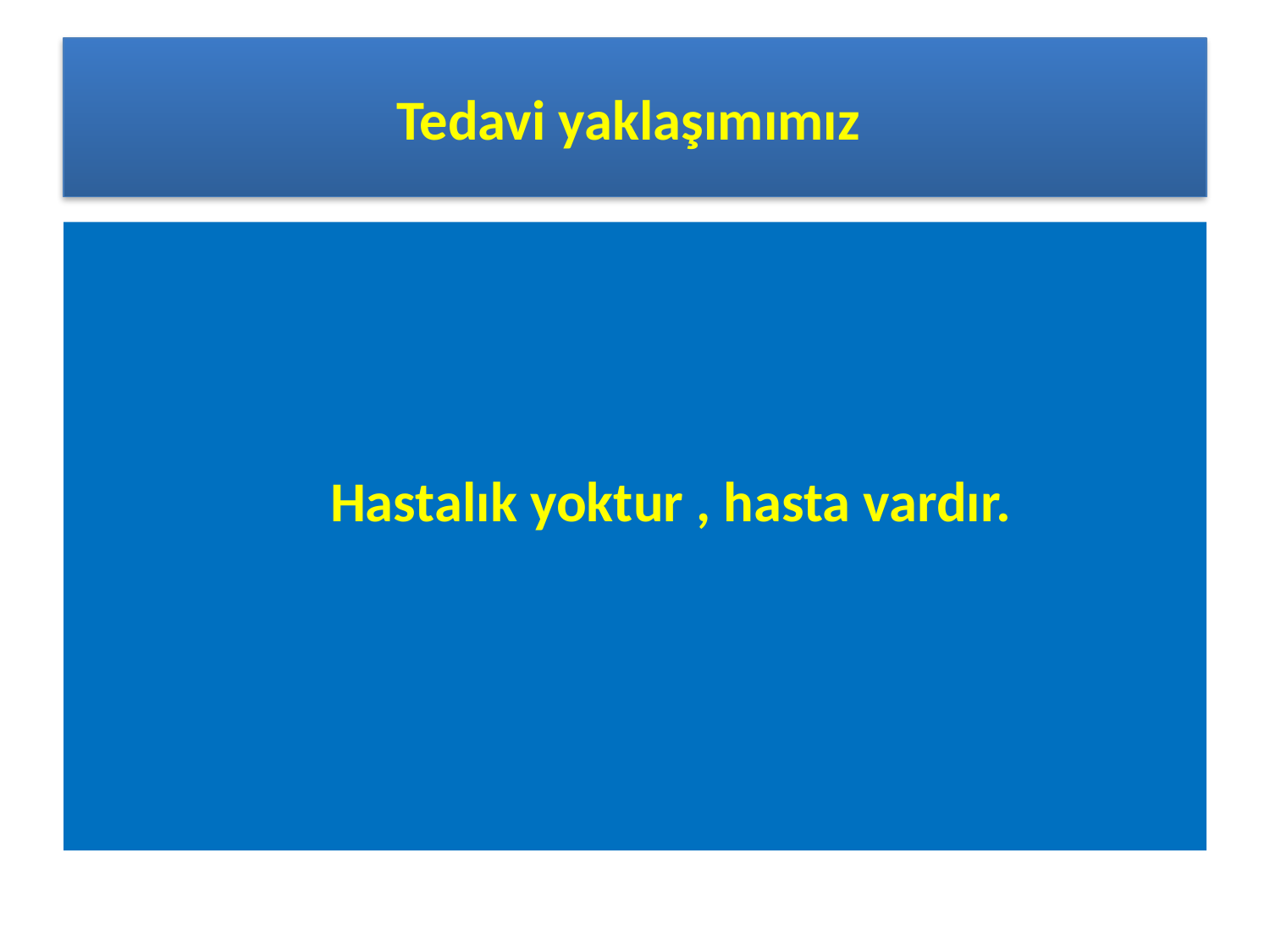

# Tedavi yaklaşımımız

		Hastalık yoktur , hasta vardır.